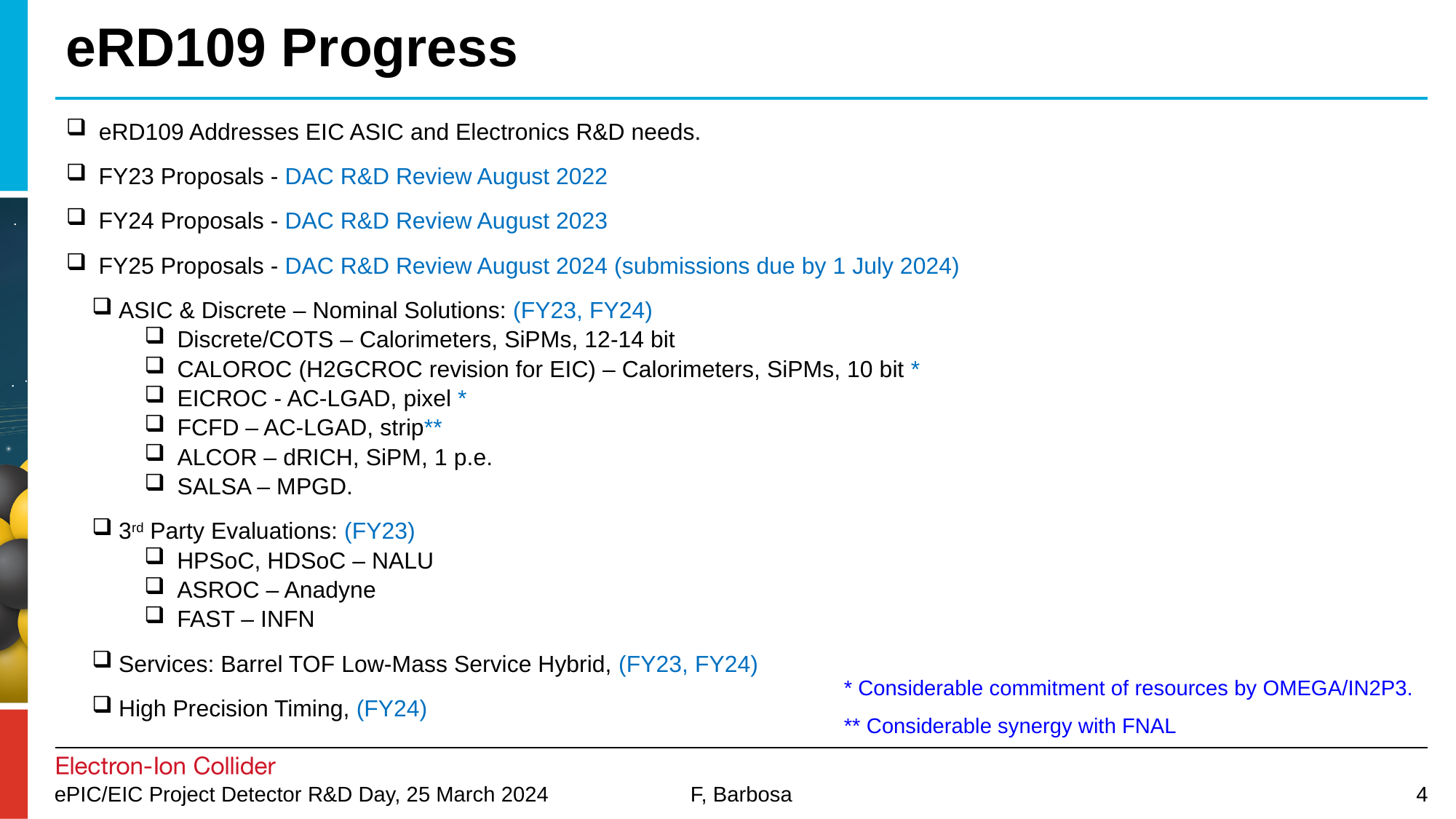

# eRD109 Progress
eRD109 Addresses EIC ASIC and Electronics R&D needs.

 FY23 Proposals - DAC R&D Review August 2022

 FY24 Proposals - DAC R&D Review August 2023

 FY25 Proposals - DAC R&D Review August 2024 (submissions due by 1 July 2024)

ASIC & Discrete – Nominal Solutions: (FY23, FY24)
Discrete/COTS – Calorimeters, SiPMs, 12-14 bit
CALOROC (H2GCROC revision for EIC) – Calorimeters, SiPMs, 10 bit *
EICROC - AC-LGAD, pixel *
FCFD – AC-LGAD, strip**
ALCOR – dRICH, SiPM, 1 p.e.
SALSA – MPGD.

3rd Party Evaluations: (FY23)
HPSoC, HDSoC – NALU
ASROC – Anadyne
FAST – INFN

Services: Barrel TOF Low-Mass Service Hybrid, (FY23, FY24)

High Precision Timing, (FY24)

* Considerable commitment of resources by OMEGA/IN2P3.
** Considerable synergy with FNAL